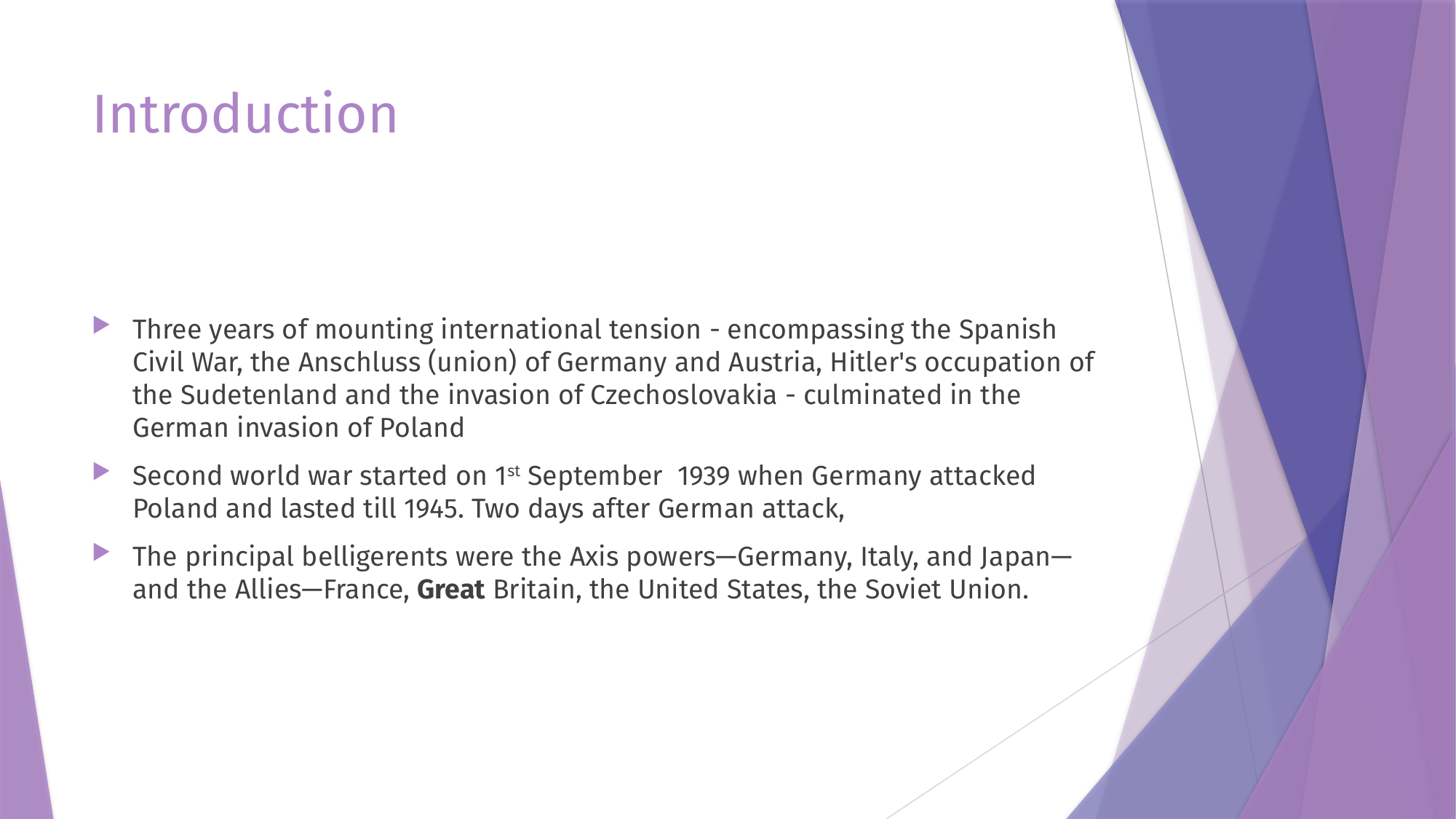

# Introduction

Three years of mounting international tension - encompassing the Spanish Civil War, the Anschluss (union) of Germany and Austria, Hitler's occupation of the Sudetenland and the invasion of Czechoslovakia - culminated in the German invasion of Poland
Second world war started on 1st September  1939 when Germany attacked Poland and lasted till 1945. Two days after German attack,
The principal belligerents were the Axis powers—Germany, Italy, and Japan—and the Allies—France, Great Britain, the United States, the Soviet Union.